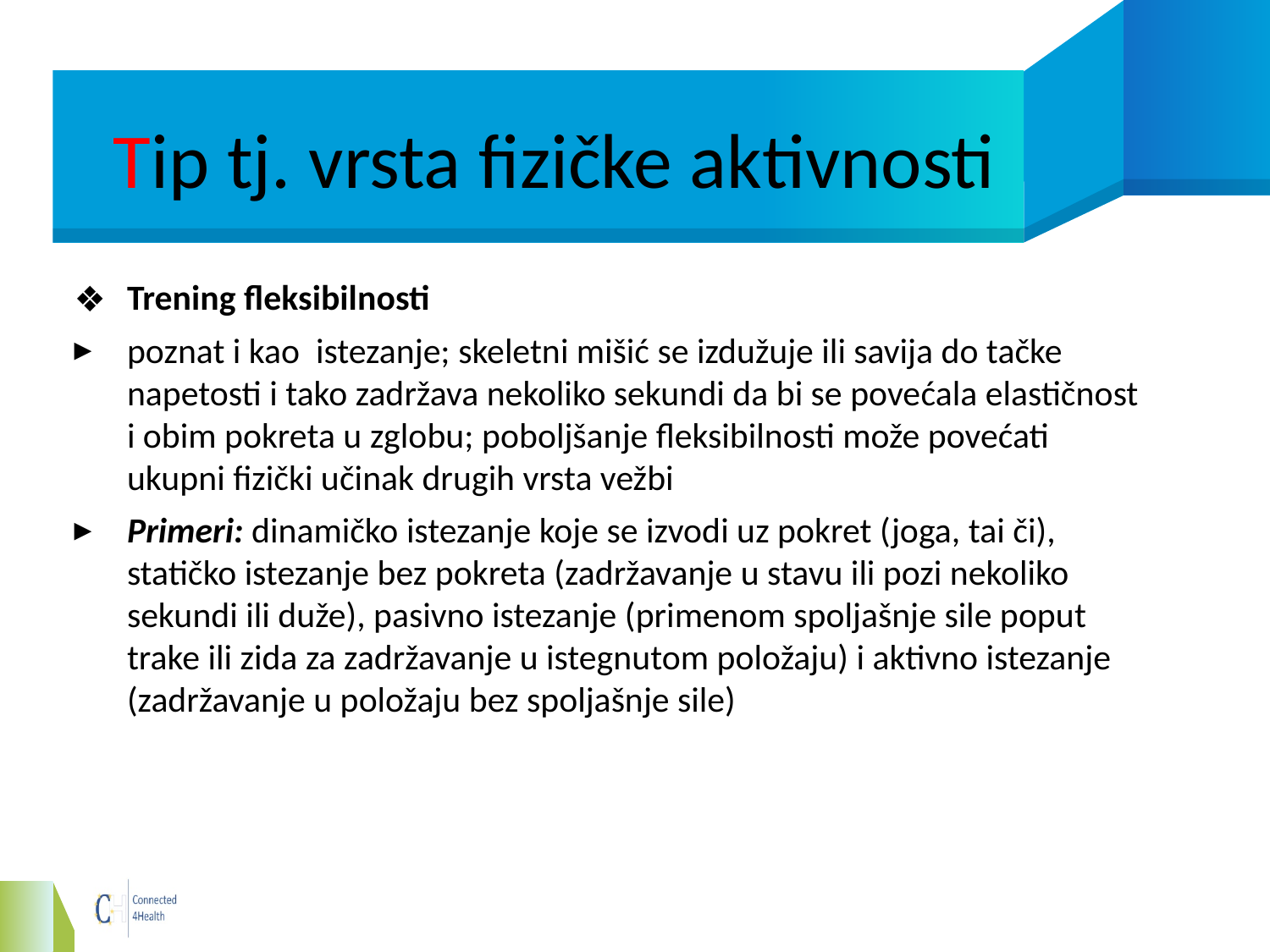

# Tip tj. vrsta fizičke aktivnosti
Trening fleksibilnosti
poznat i kao  istezanje; skeletni mišić se izdužuje ili savija do tačke napetosti i tako zadržava nekoliko sekundi da bi se povećala elastičnost i obim pokreta u zglobu; poboljšanje fleksibilnosti može povećati ukupni fizički učinak drugih vrsta vežbi
Primeri: dinamičko istezanje koje se izvodi uz pokret (joga, tai či), statičko istezanje bez pokreta (zadržavanje u stavu ili pozi nekoliko sekundi ili duže), pasivno istezanje (primenom spoljašnje sile poput trake ili zida za zadržavanje u istegnutom položaju) i aktivno istezanje (zadržavanje u položaju bez spoljašnje sile)